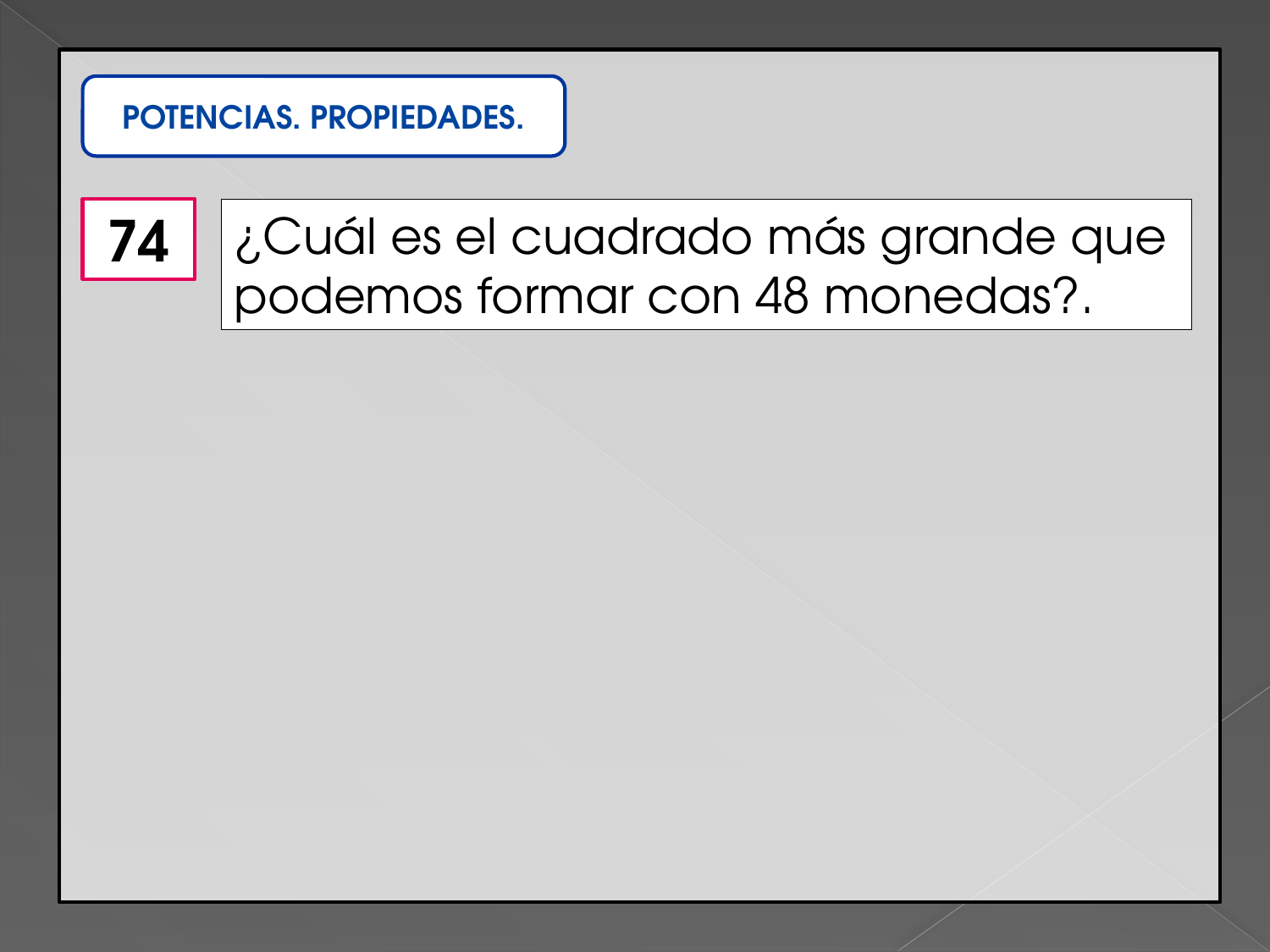

POTENCIAS. PROPIEDADES.
74
¿Cuál es el cuadrado más grande que podemos formar con 48 monedas?.